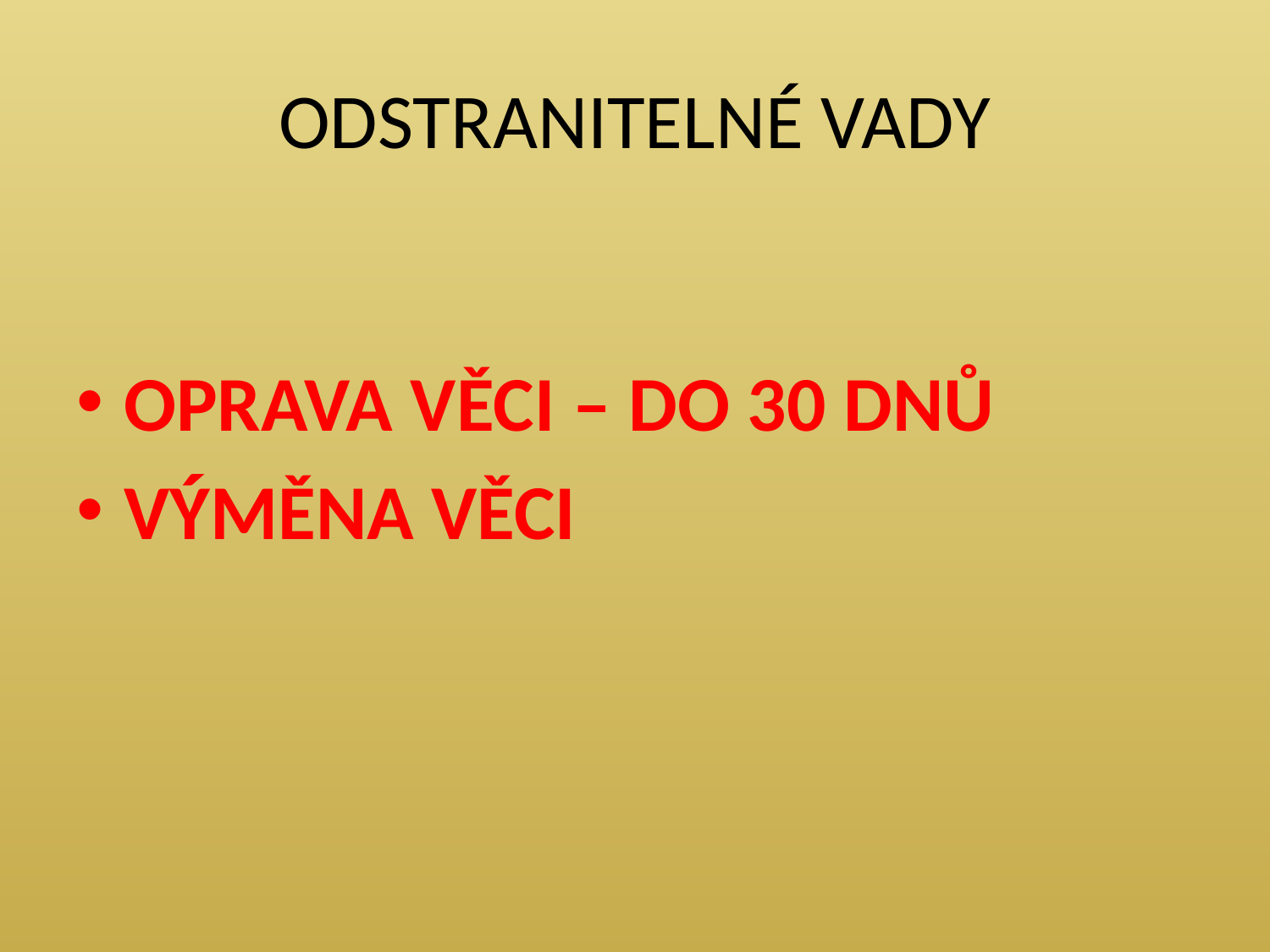

# ODSTRANITELNÉ VADY
OPRAVA VĚCI – DO 30 DNŮ
VÝMĚNA VĚCI